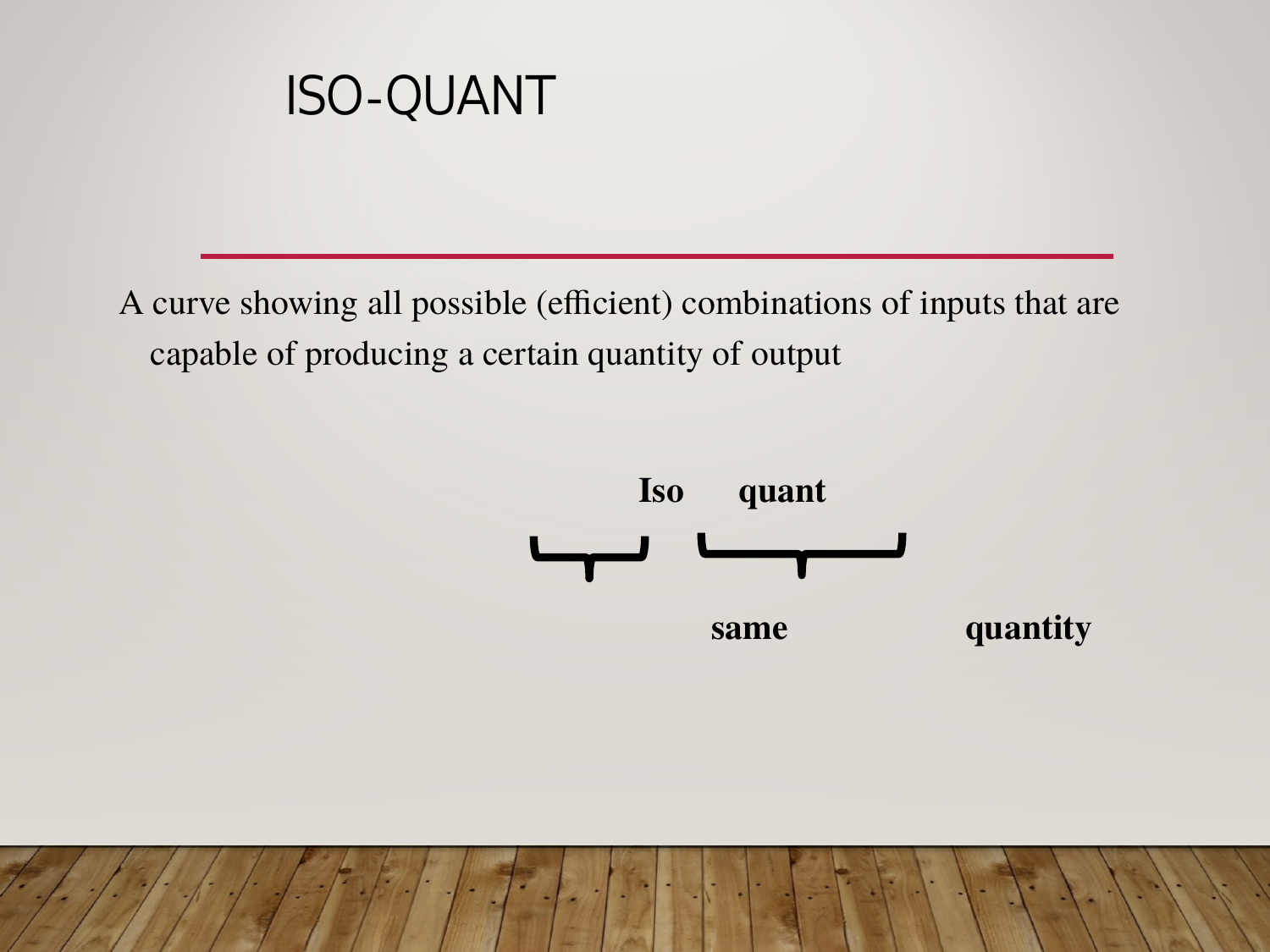

# ISO-QUANT
A curve showing all possible (efficient) combinations of inputs that are capable of producing a certain quantity of output

  		   Iso     	quant

					      same     	      quantity